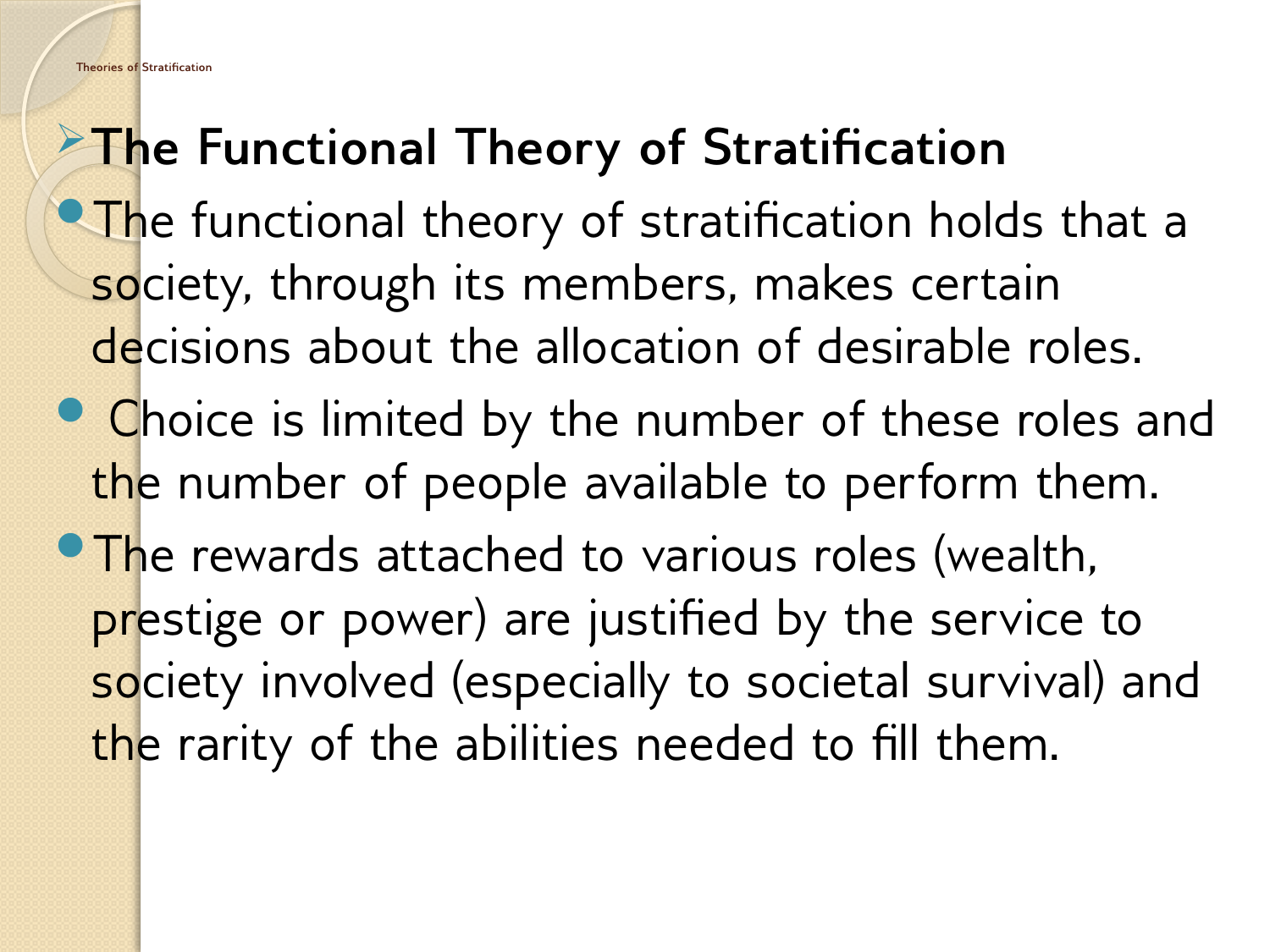

# Theories of Stratification
The Functional Theory of Stratification
The functional theory of stratification holds that a society, through its members, makes certain decisions about the allocation of desirable roles.
 Choice is limited by the number of these roles and the number of people available to perform them.
The rewards attached to various roles (wealth, prestige or power) are justified by the service to society involved (especially to societal survival) and the rarity of the abilities needed to fill them.